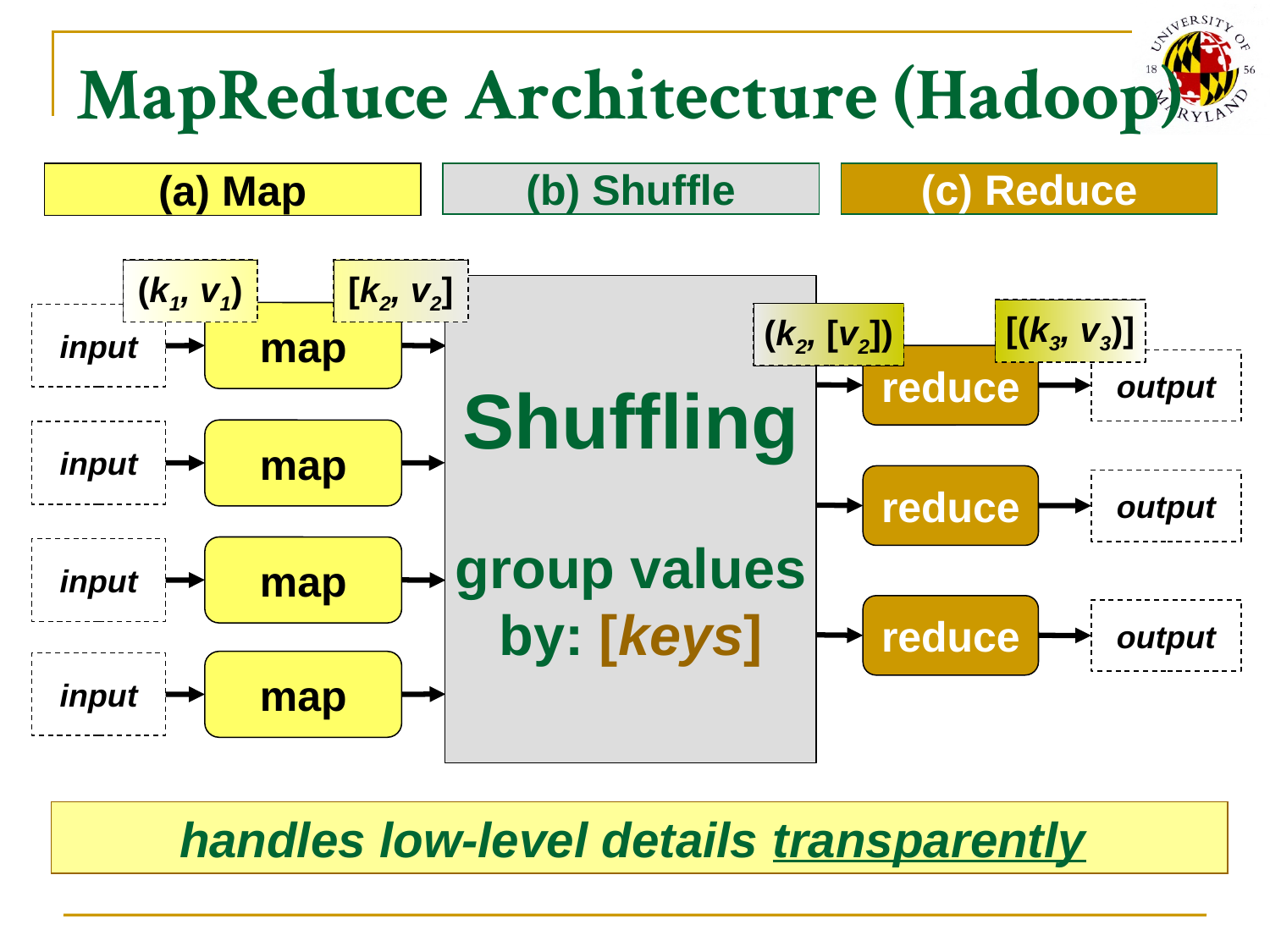

# MapReduce Architecture (Hadoop)
(a) Map
(b) Shuffle
(c) Reduce
(k1, v1)
[k2, v2]
Shuffling

group values by: [keys]
[(k3, v3)]
map
(k2, [v2])
input
reduce
output
map
input
reduce
output
map
input
reduce
output
map
input
handles low-level details transparently